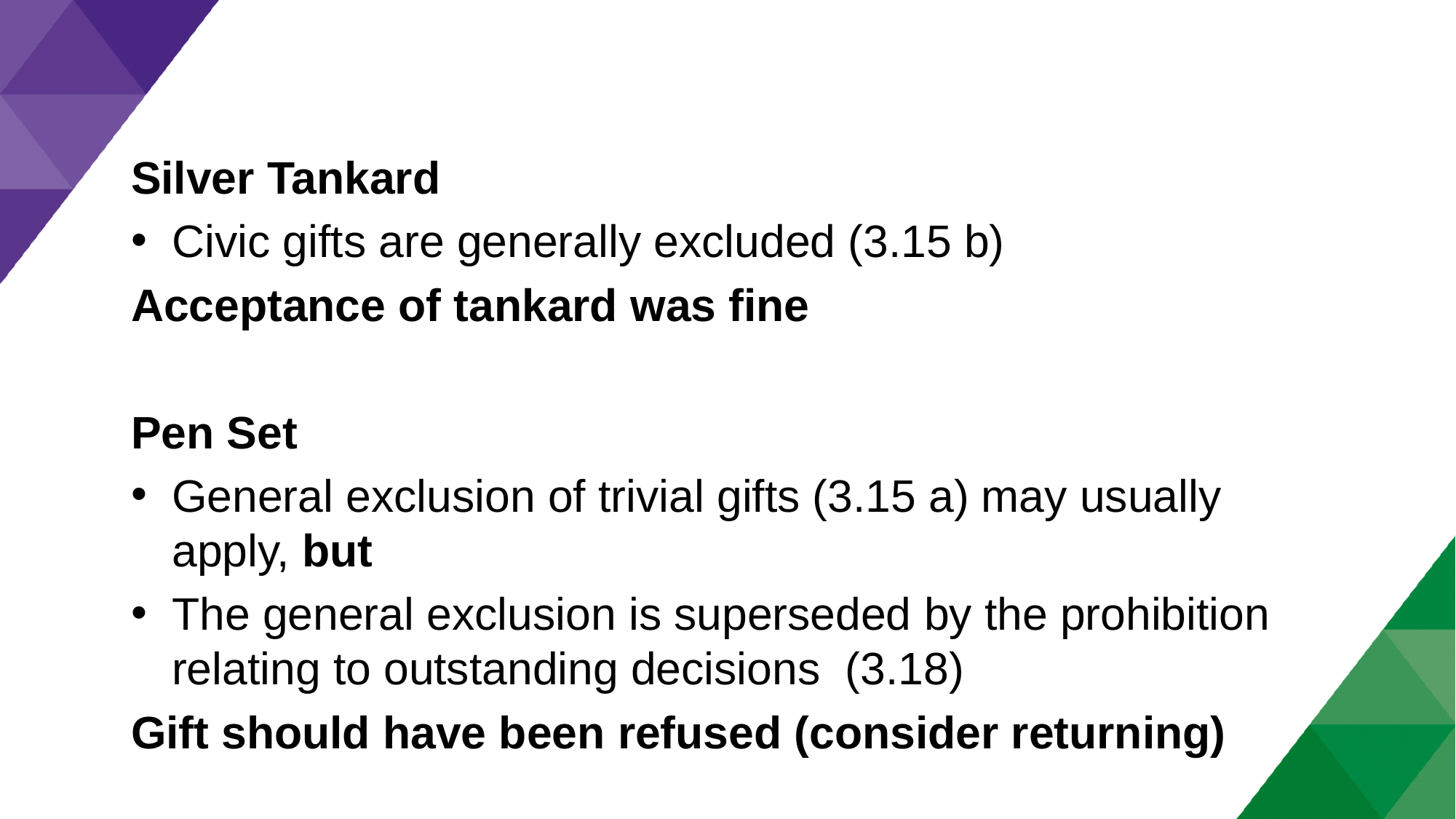

Silver Tankard
Civic gifts are generally excluded (3.15 b)
Acceptance of tankard was fine

Pen Set
General exclusion of trivial gifts (3.15 a) may usually apply, but
The general exclusion is superseded by the prohibition relating to outstanding decisions  (3.18)
Gift should have been refused (consider returning)